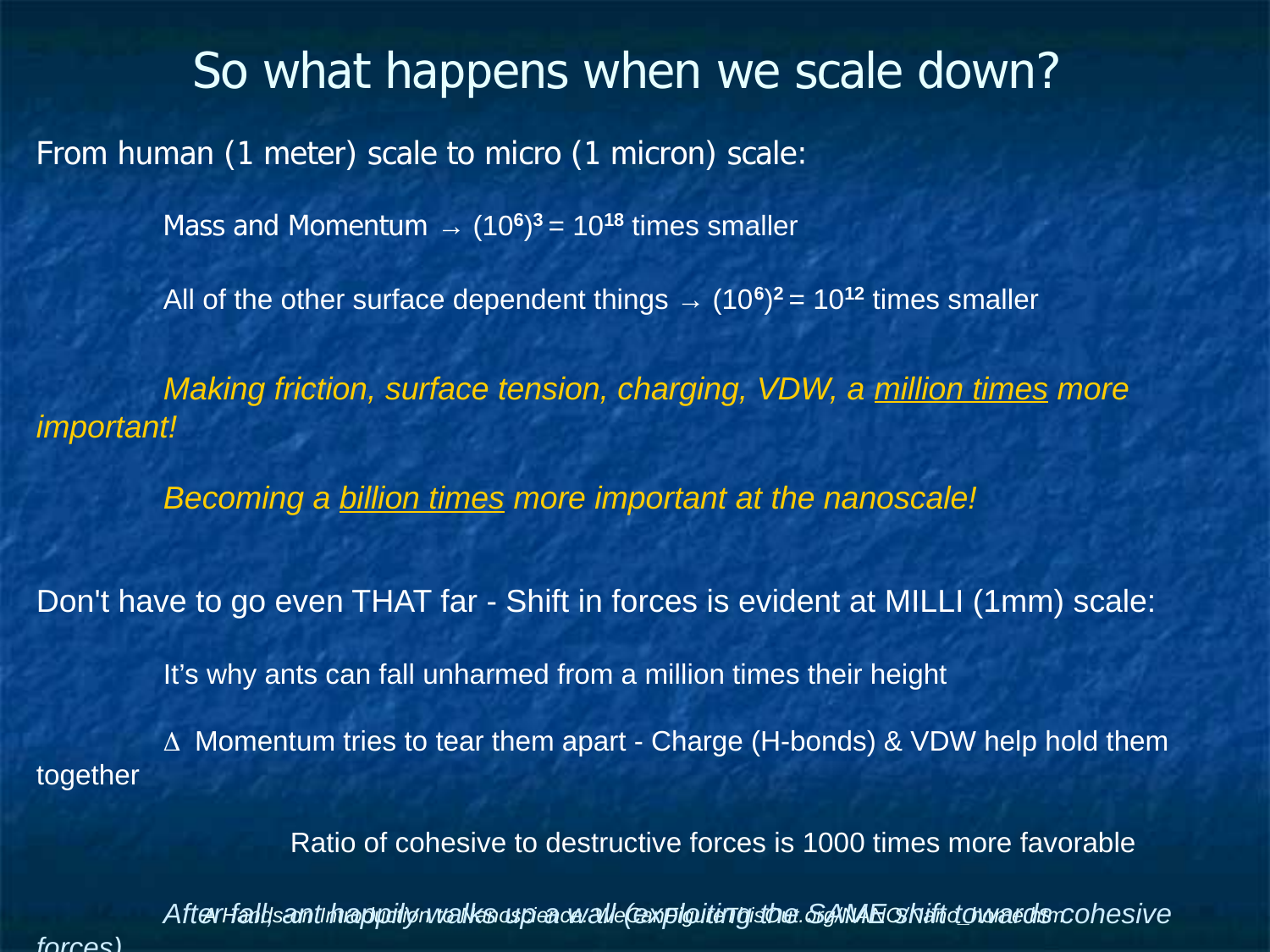

# So what happens when we scale down?
From human (1 meter) scale to micro (1 micron) scale:

	Mass and Momentum → (106)3 = 1018 times smaller

	All of the other surface dependent things → (106)2 = 1012 times smaller

	Making friction, surface tension, charging, VDW, a million times more important!

	Becoming a billion times more important at the nanoscale!

Don't have to go even THAT far - Shift in forces is evident at MILLI (1mm) scale:

	It’s why ants can fall unharmed from a million times their height

	Δ Momentum tries to tear them apart - Charge (H-bonds) & VDW help hold them together

		Ratio of cohesive to destructive forces is 1000 times more favorable

	After fall, ant happily walks up a wall (exploiting the SAME shift towards cohesive forces)
A Hands-on Introduction to Nanoscience: WeCanFigureThisOut.org/NANO/Nano_home.htm